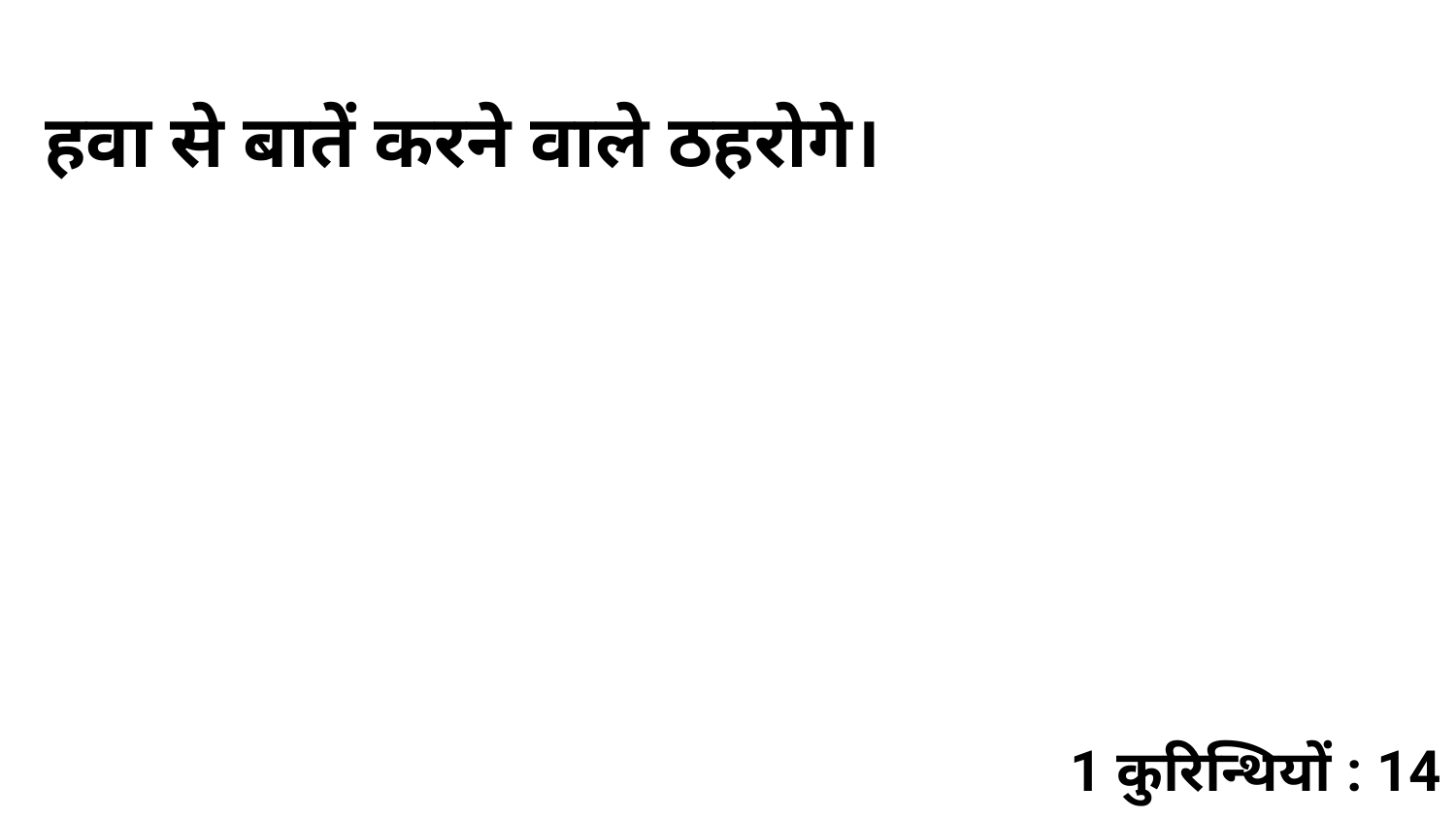

हवा से बातें करने वाले ठहरोगे।
1 कुरिन्थियों : 14